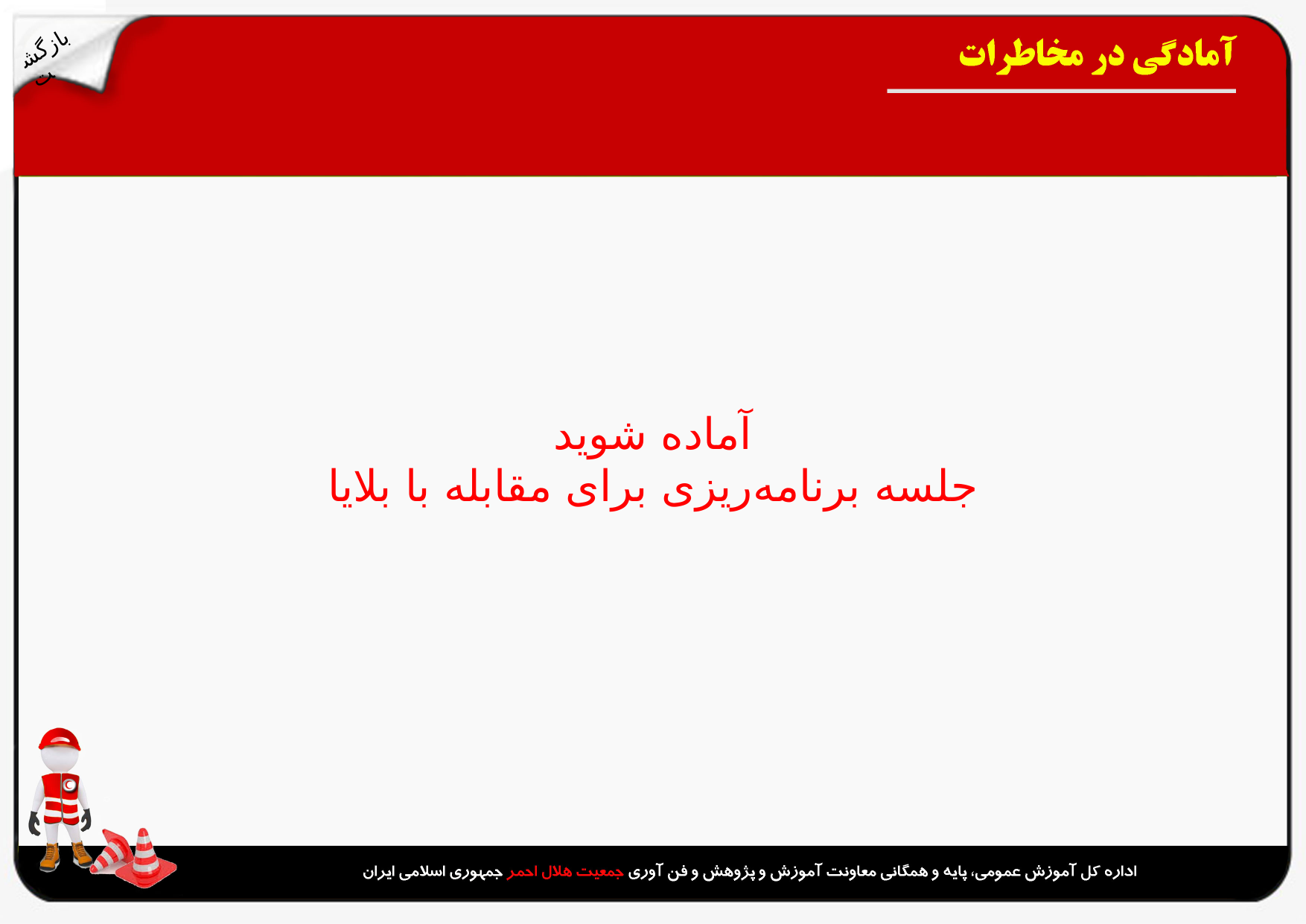

بازگشت
آماده شوید
جلسه برنامه‌ریزی برای مقابله با بلایا